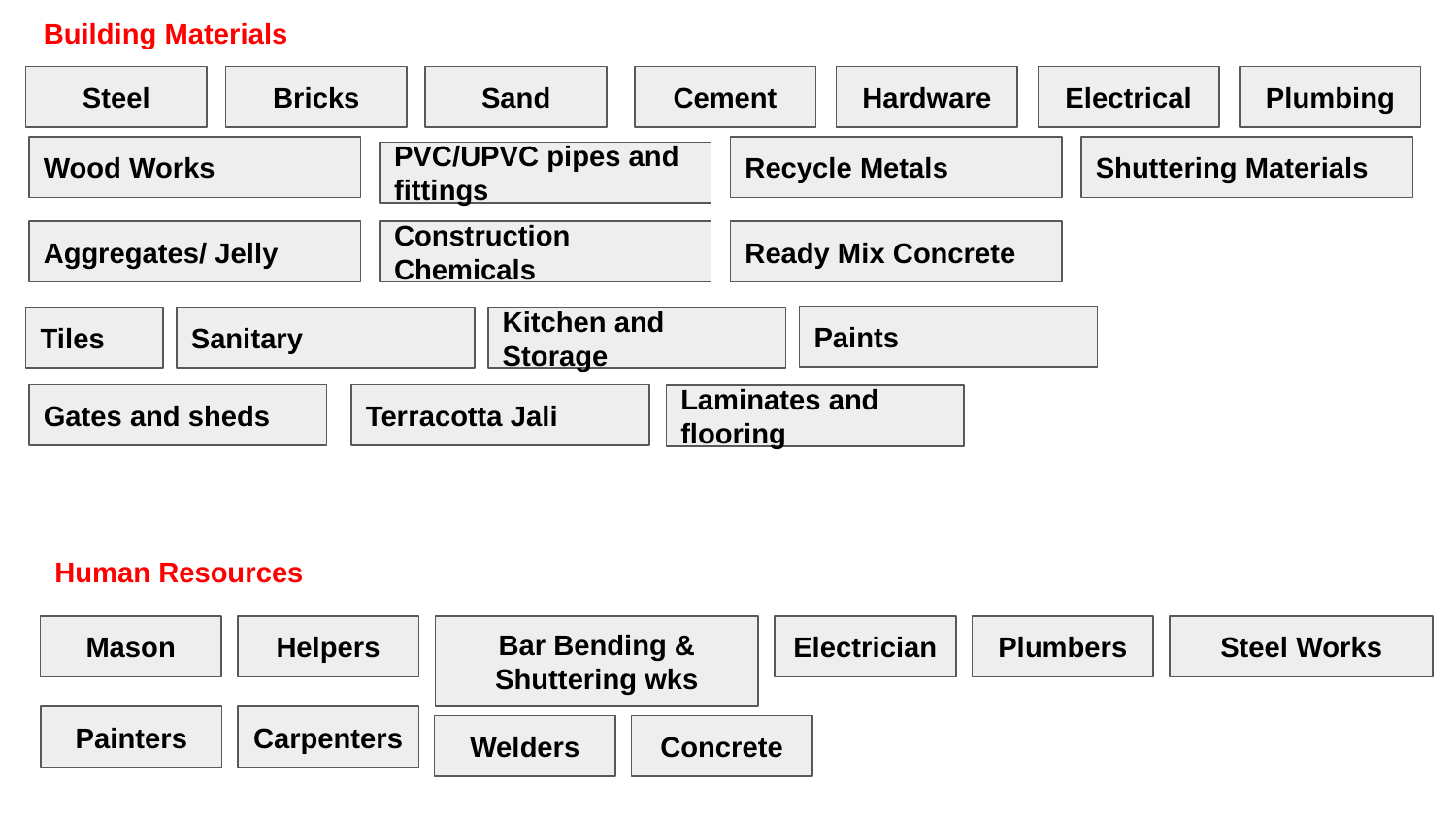

Building Materials
Steel
Bricks
Sand
Cement
Hardware
Electrical
Plumbing
Wood Works
Recycle Metals
Shuttering Materials
PVC/UPVC pipes and fittings
Aggregates/ Jelly
Construction Chemicals
Ready Mix Concrete
Paints
Tiles
Sanitary
Kitchen and Storage
Terracotta Jali
Gates and sheds
Laminates and flooring
Human Resources
Mason
Helpers
Bar Bending & Shuttering wks
Electrician
Plumbers
Steel Works
Painters
Carpenters
Welders
Concrete